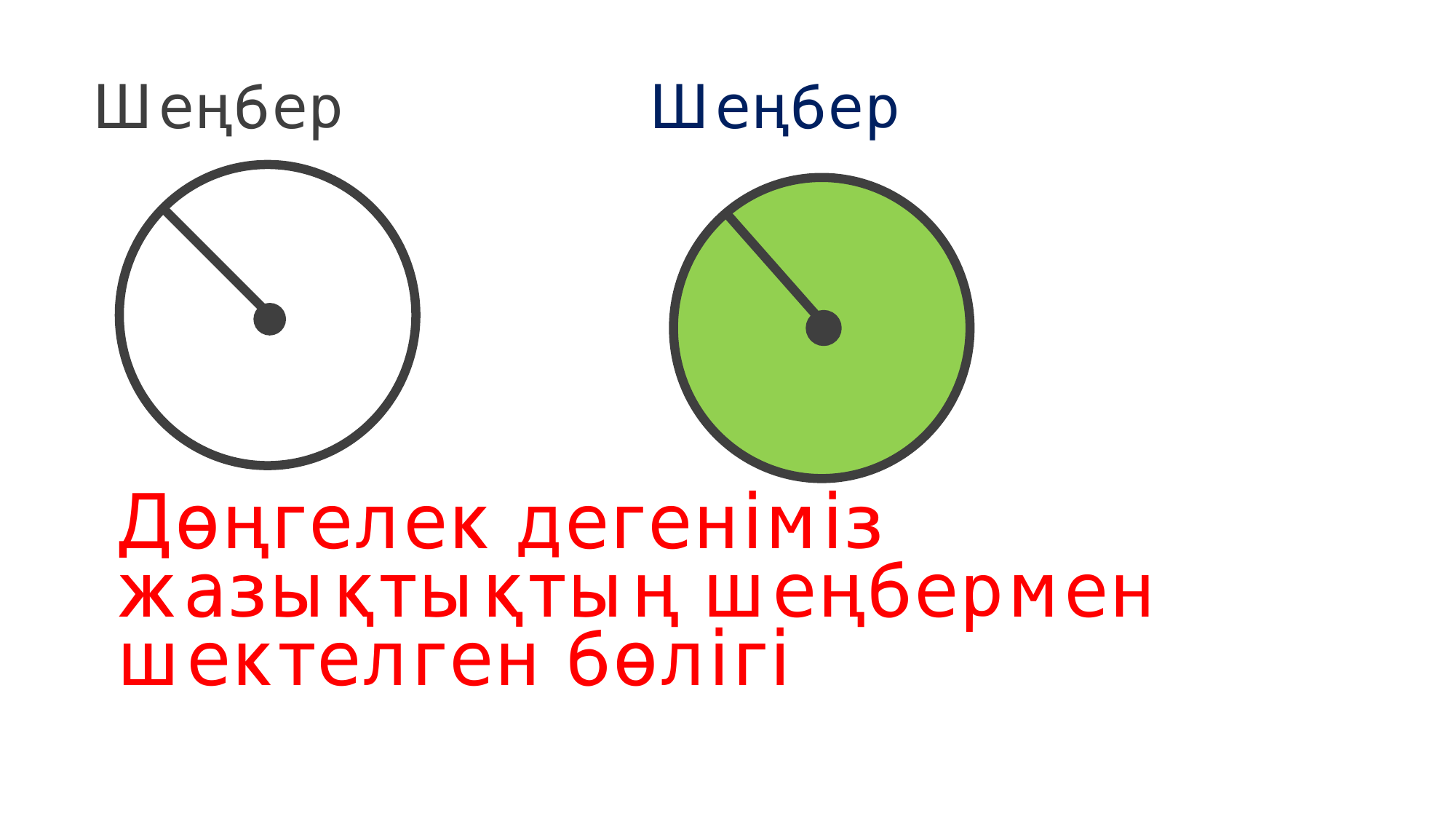

Шеңбер                 Шеңбер

Дөңгелек дегеніміз жазықтықтың шеңбермен шектелген бөлігі